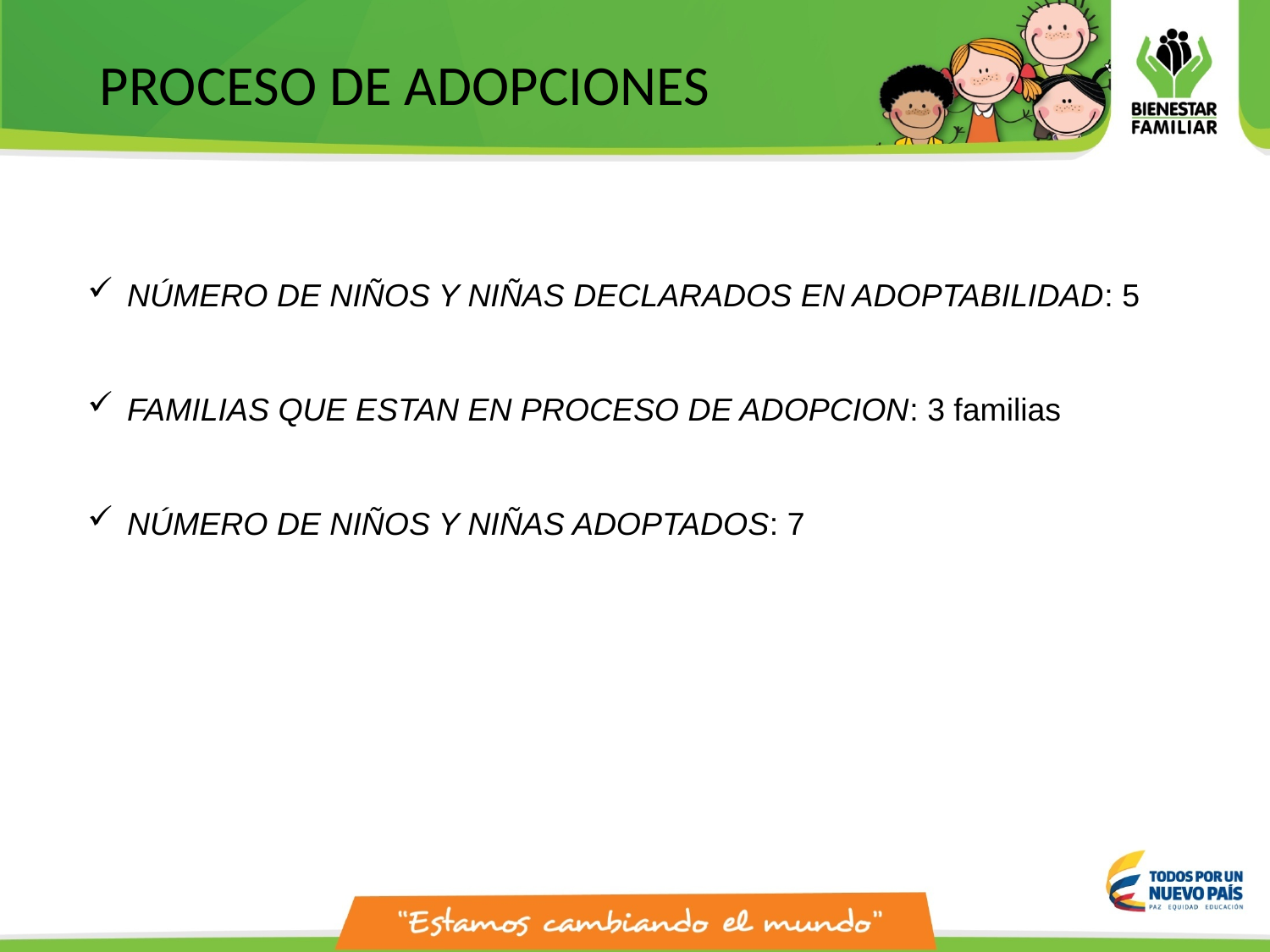

# PROCESO DE ADOPCIONES

NÚMERO DE NIÑOS Y NIÑAS DECLARADOS EN ADOPTABILIDAD: 5

FAMILIAS QUE ESTAN EN PROCESO DE ADOPCION: 3 familias

NÚMERO DE NIÑOS Y NIÑAS ADOPTADOS: 7